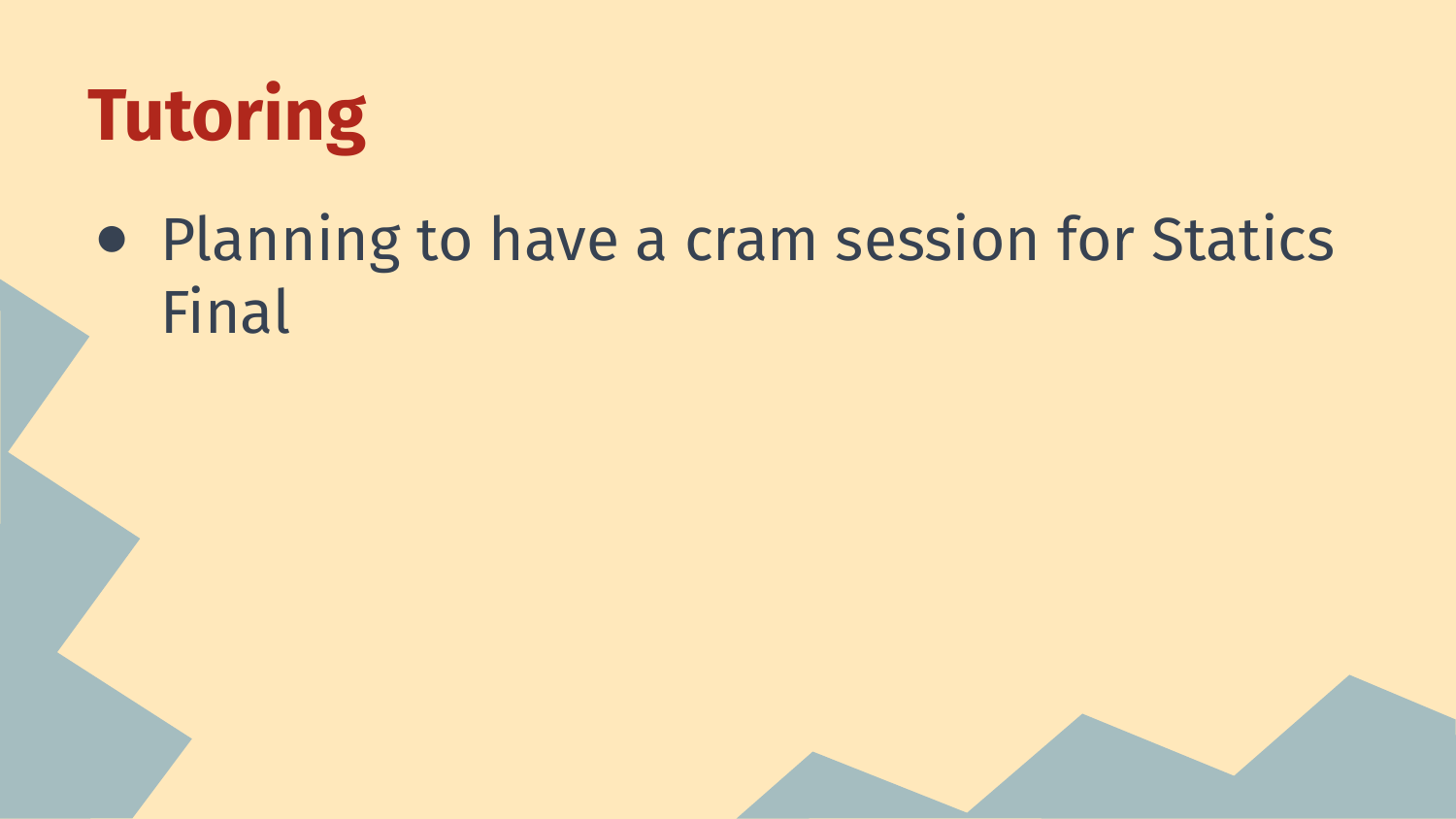

# Tutoring
Planning to have a cram session for Statics Final